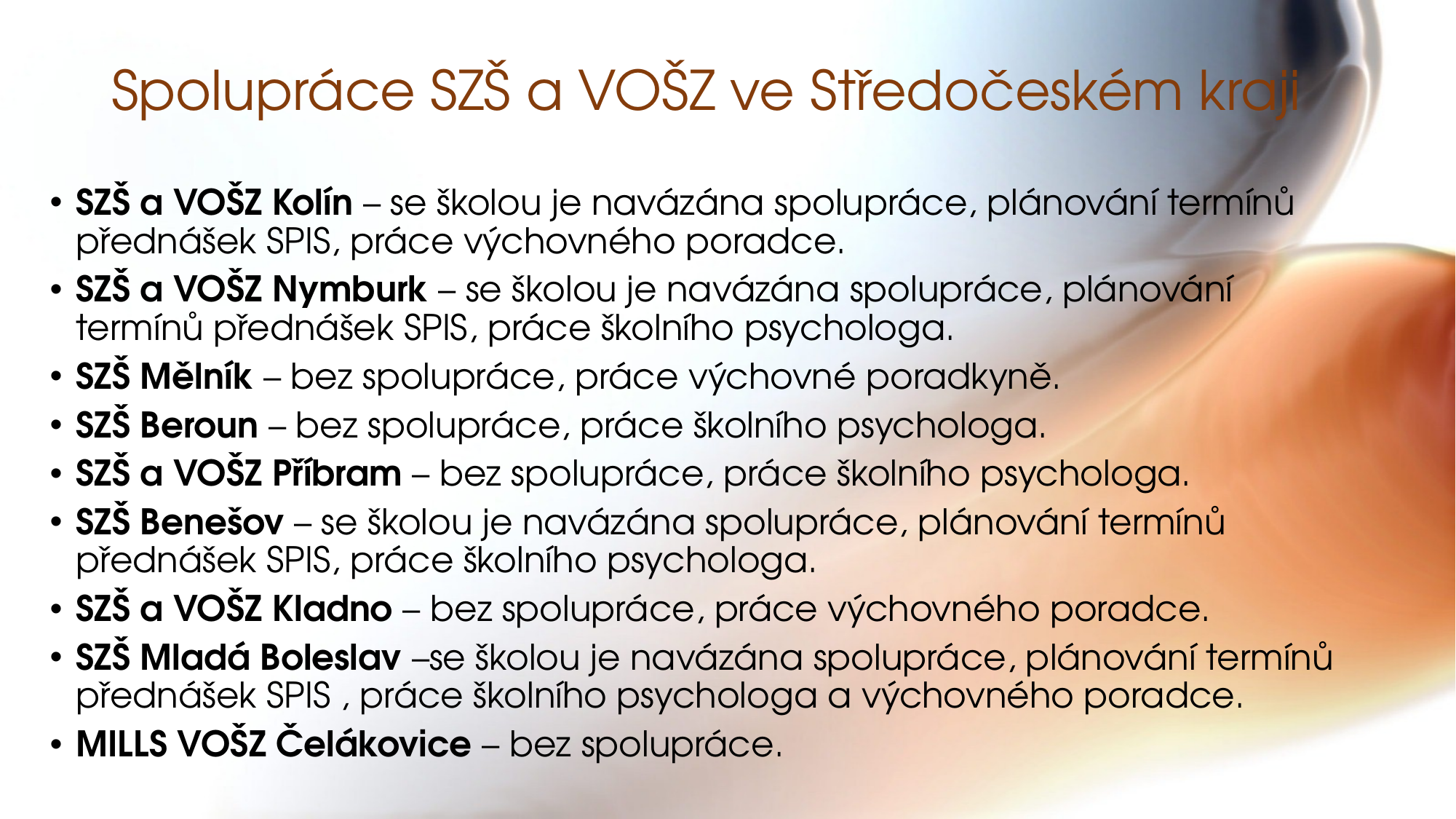

# Spolupráce SZŠ a VOŠZ ve Středočeském kraji
SZŠ a VOŠZ Kolín – se školou je navázána spolupráce, plánování termínů přednášek SPIS, práce výchovného poradce.
SZŠ a VOŠZ Nymburk – se školou je navázána spolupráce, plánování termínů přednášek SPIS, práce školního psychologa.
SZŠ Mělník – bez spolupráce, práce výchovné poradkyně.
SZŠ Beroun – bez spolupráce, práce školního psychologa.
SZŠ a VOŠZ Příbram – bez spolupráce, práce školního psychologa.
SZŠ Benešov – se školou je navázána spolupráce, plánování termínů přednášek SPIS, práce školního psychologa.
SZŠ a VOŠZ Kladno – bez spolupráce, práce výchovného poradce.
SZŠ Mladá Boleslav –se školou je navázána spolupráce, plánování termínů přednášek SPIS , práce školního psychologa a výchovného poradce.
MILLS VOŠZ Čelákovice – bez spolupráce.